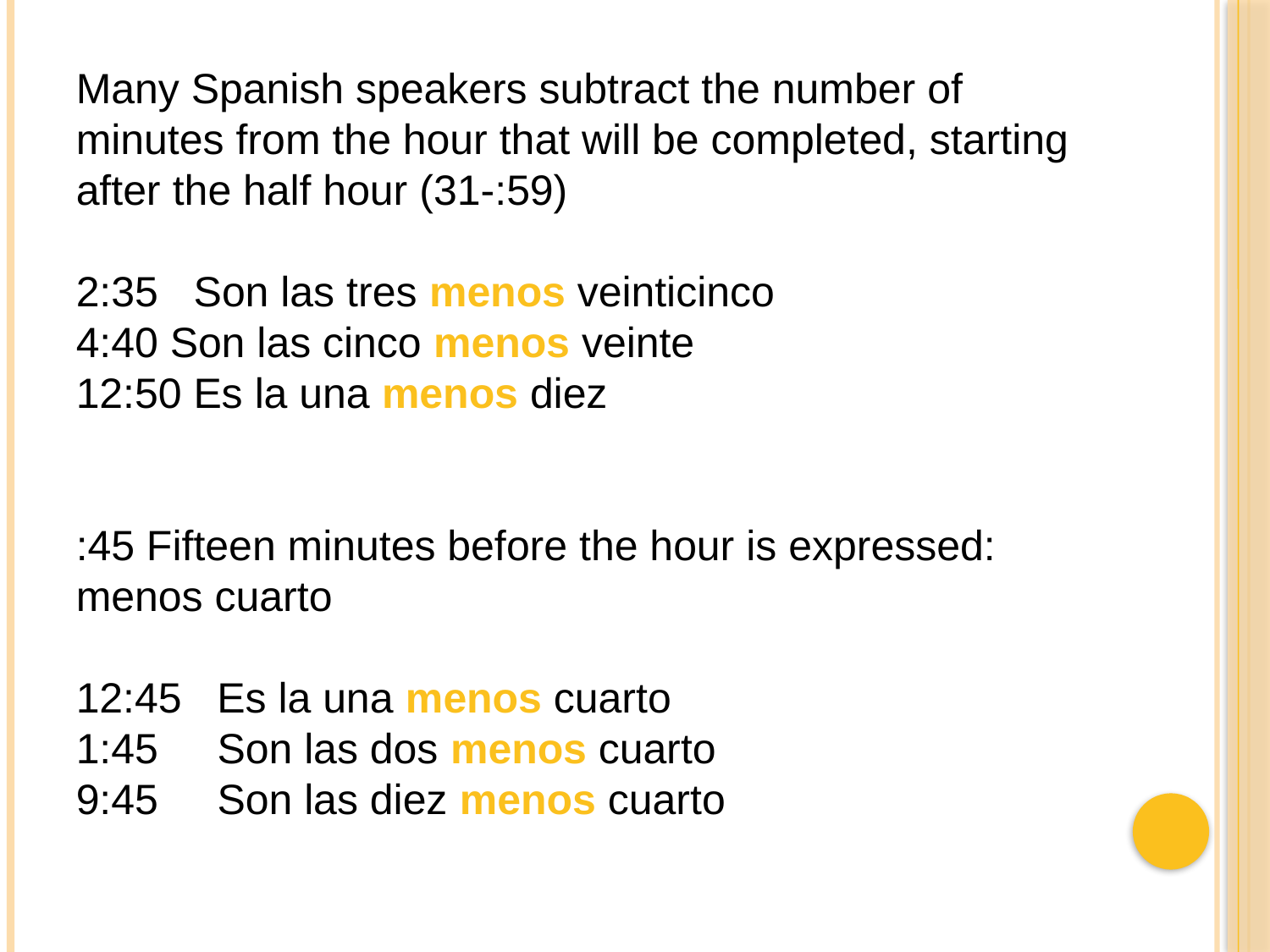

Many Spanish speakers subtract the number of minutes from the hour that will be completed, starting after the half hour (31-:59)

2:35   Son las tres menos veinticinco
4:40 Son las cinco menos veinte
12:50 Es la una menos diez

:45 Fifteen minutes before the hour is expressed: menos cuarto

12:45   Es la una menos cuarto
1:45     Son las dos menos cuarto
9:45     Son las diez menos cuarto